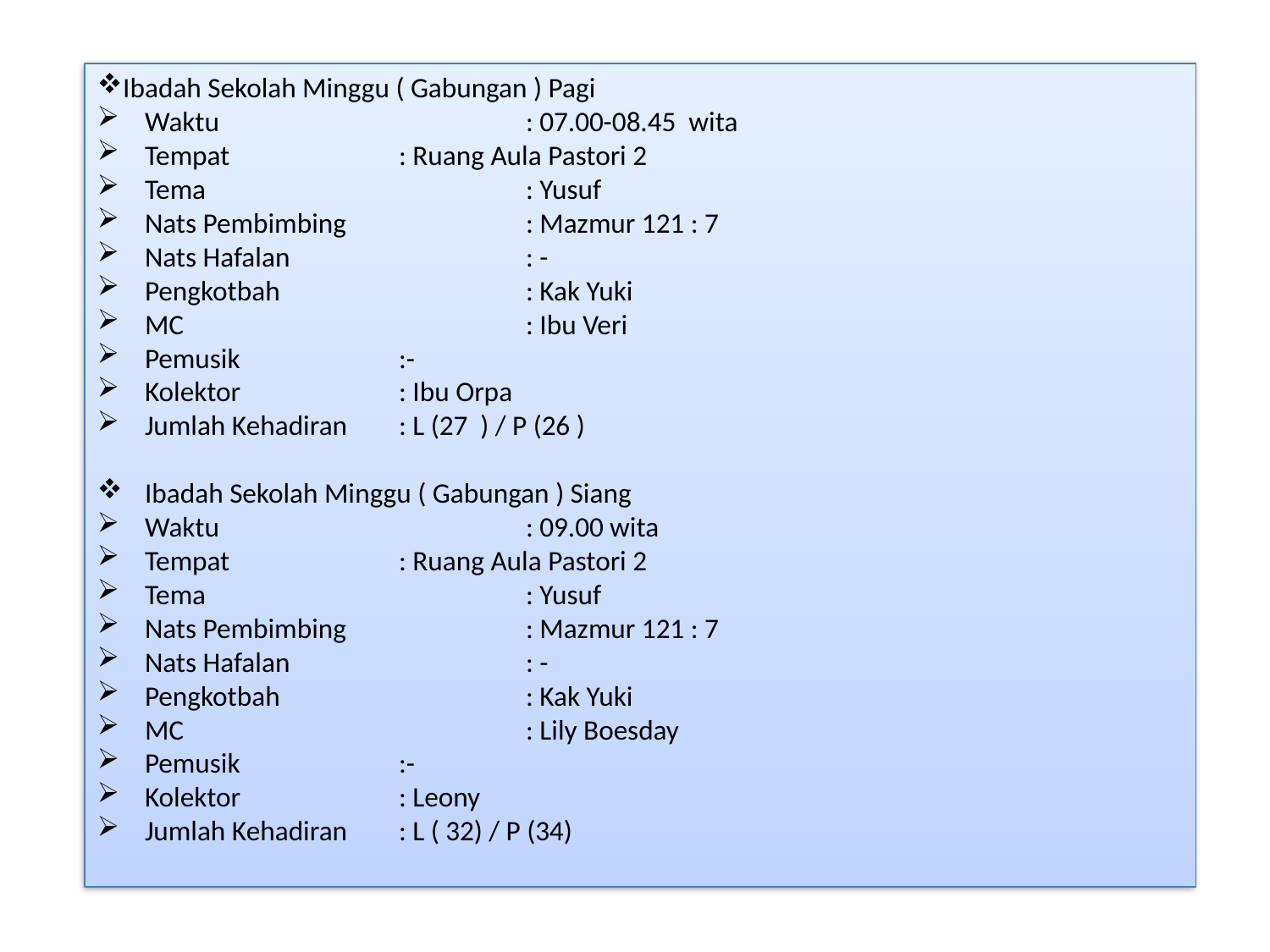

Ibadah Sekolah Minggu ( Gabungan ) Pagi
Waktu			: 07.00-08.45  wita
Tempat		: Ruang Aula Pastori 2
Tema			: Yusuf
Nats Pembimbing		: Mazmur 121 : 7
Nats Hafalan 		: -
Pengkotbah 		: Kak Yuki
MC			: Ibu Veri
Pemusik		:-
Kolektor 		: Ibu Orpa
Jumlah Kehadiran 	: L (27  ) / P (26 )

Ibadah Sekolah Minggu ( Gabungan ) Siang
Waktu			: 09.00 wita
Tempat		: Ruang Aula Pastori 2
Tema			: Yusuf
Nats Pembimbing		: Mazmur 121 : 7
Nats Hafalan 		: -
Pengkotbah 		: Kak Yuki
MC			: Lily Boesday
Pemusik		:-
Kolektor 		: Leony
Jumlah Kehadiran 	: L ( 32) / P (34)